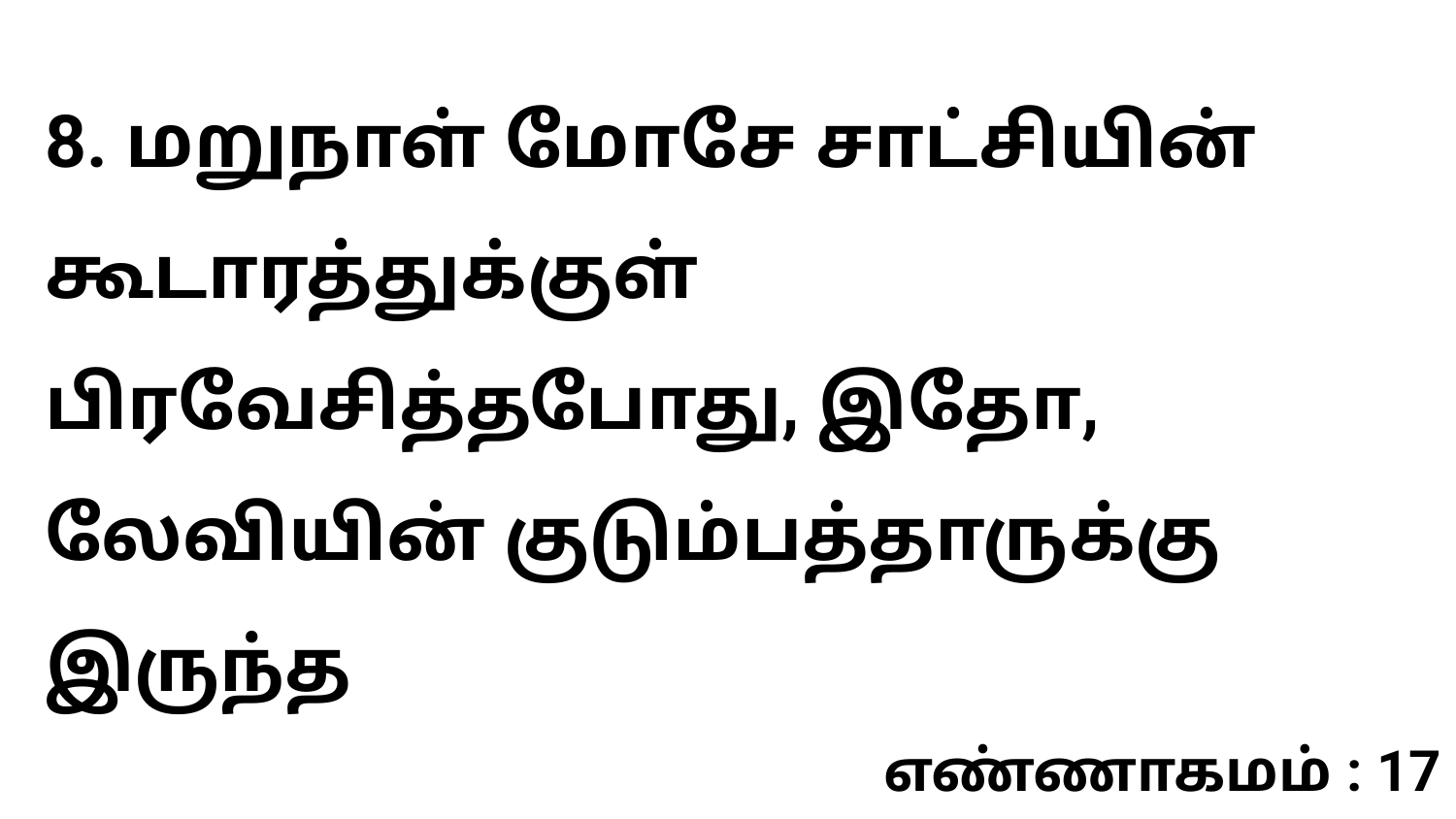

8. மறுநாள் மோசே சாட்சியின் கூடாரத்துக்குள் பிரவேசித்தபோது, இதோ, லேவியின் குடும்பத்தாருக்கு இருந்த
எண்ணாகமம் : 17